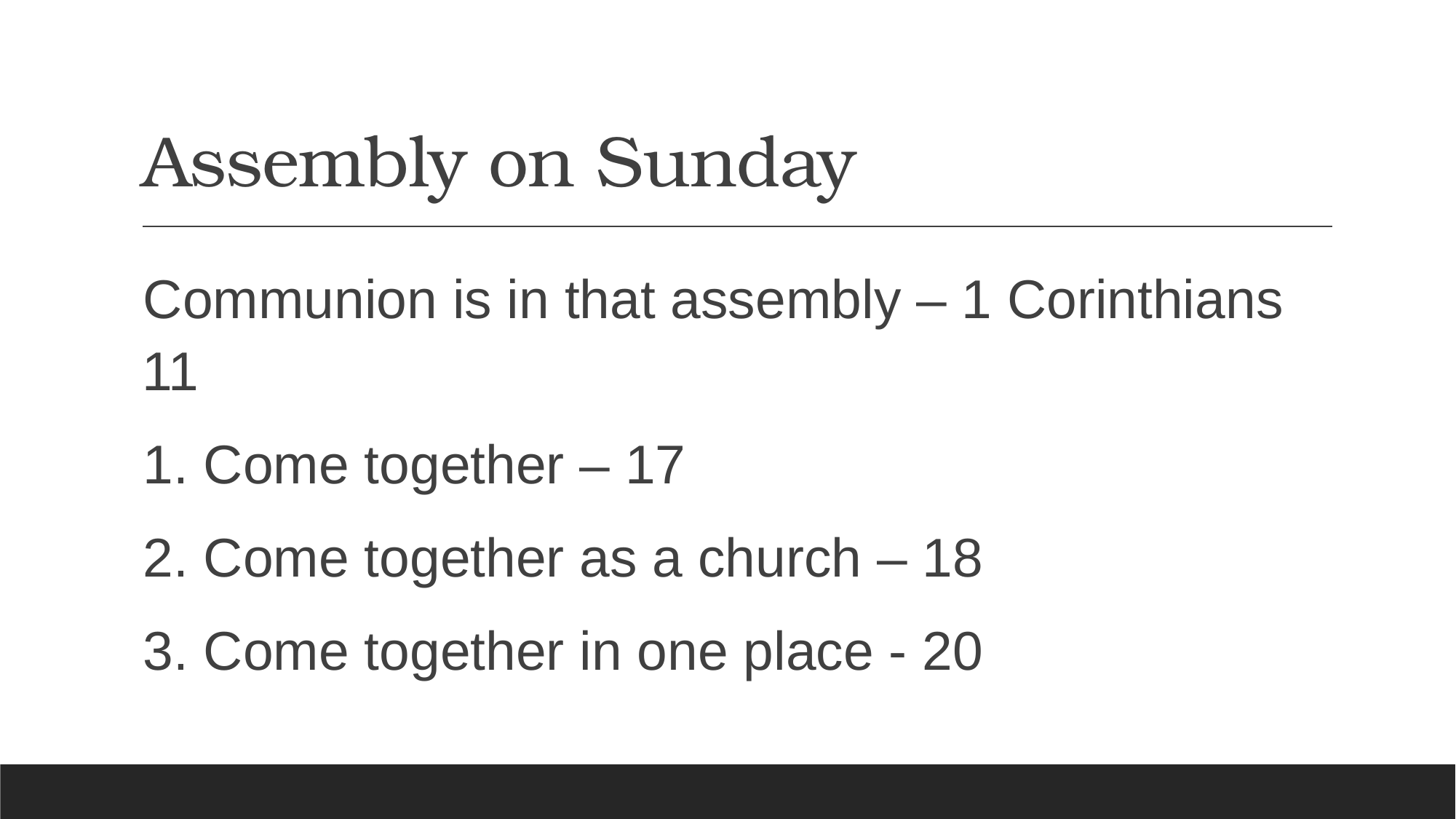

# Assembly on Sunday
Communion is in that assembly – 1 Corinthians 11
1. Come together – 17
2. Come together as a church – 18
3. Come together in one place - 20